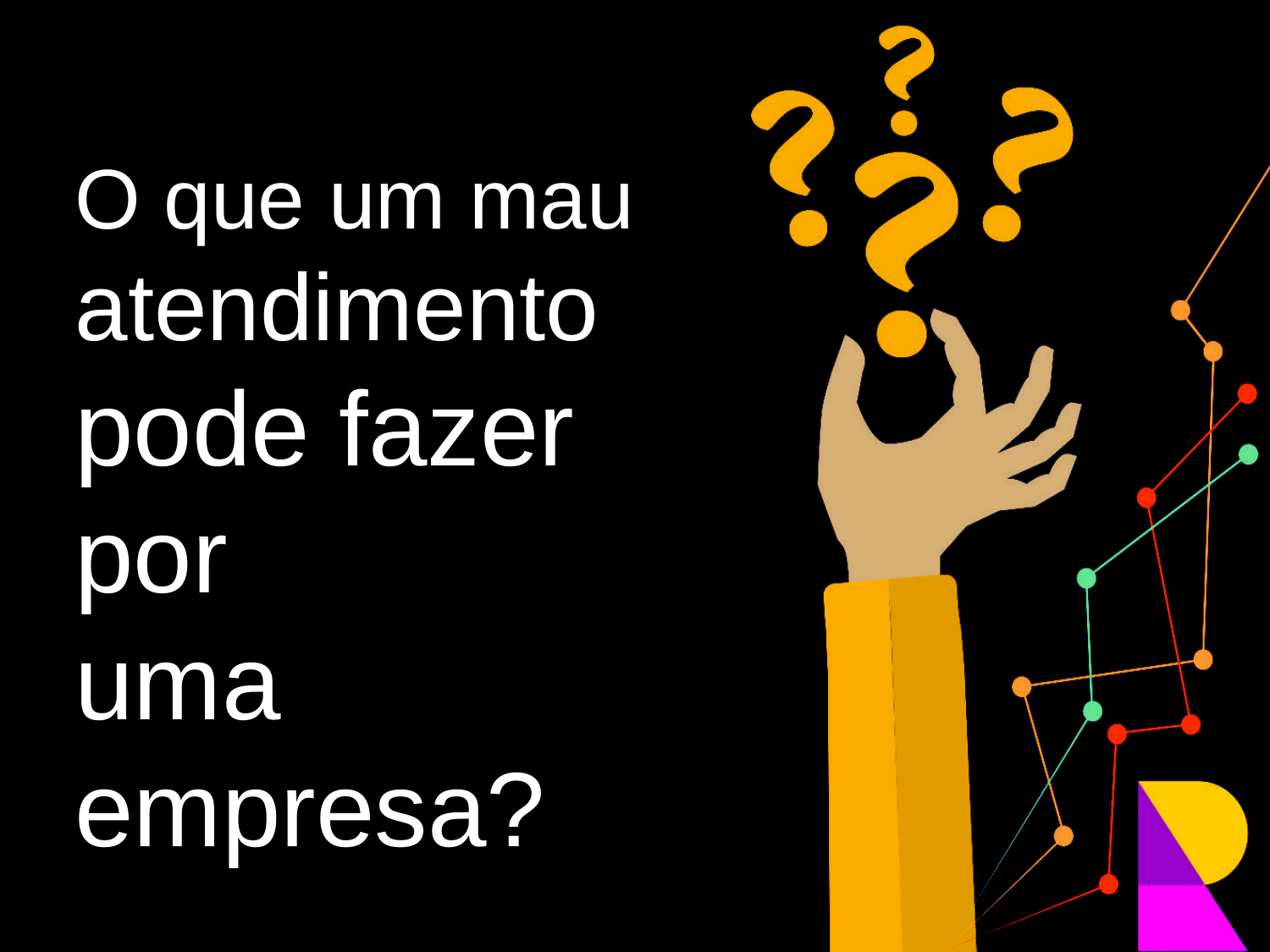

O que um mau atendimento pode fazer por
uma empresa?